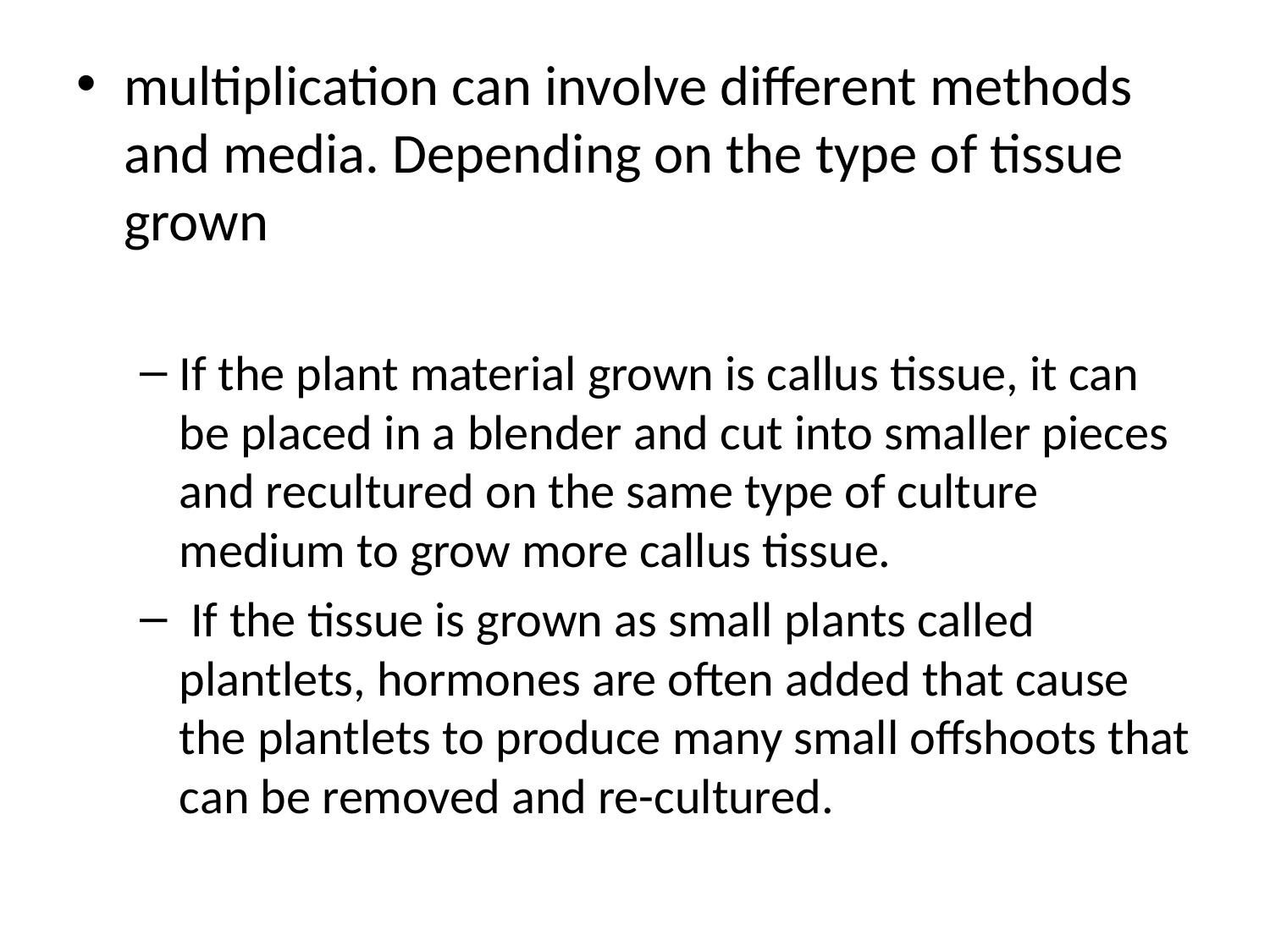

multiplication can involve different methods and media. Depending on the type of tissue grown

If the plant material grown is callus tissue, it can be placed in a blender and cut into smaller pieces and recultured on the same type of culture medium to grow more callus tissue.
 If the tissue is grown as small plants called plantlets, hormones are often added that cause the plantlets to produce many small offshoots that can be removed and re-cultured.